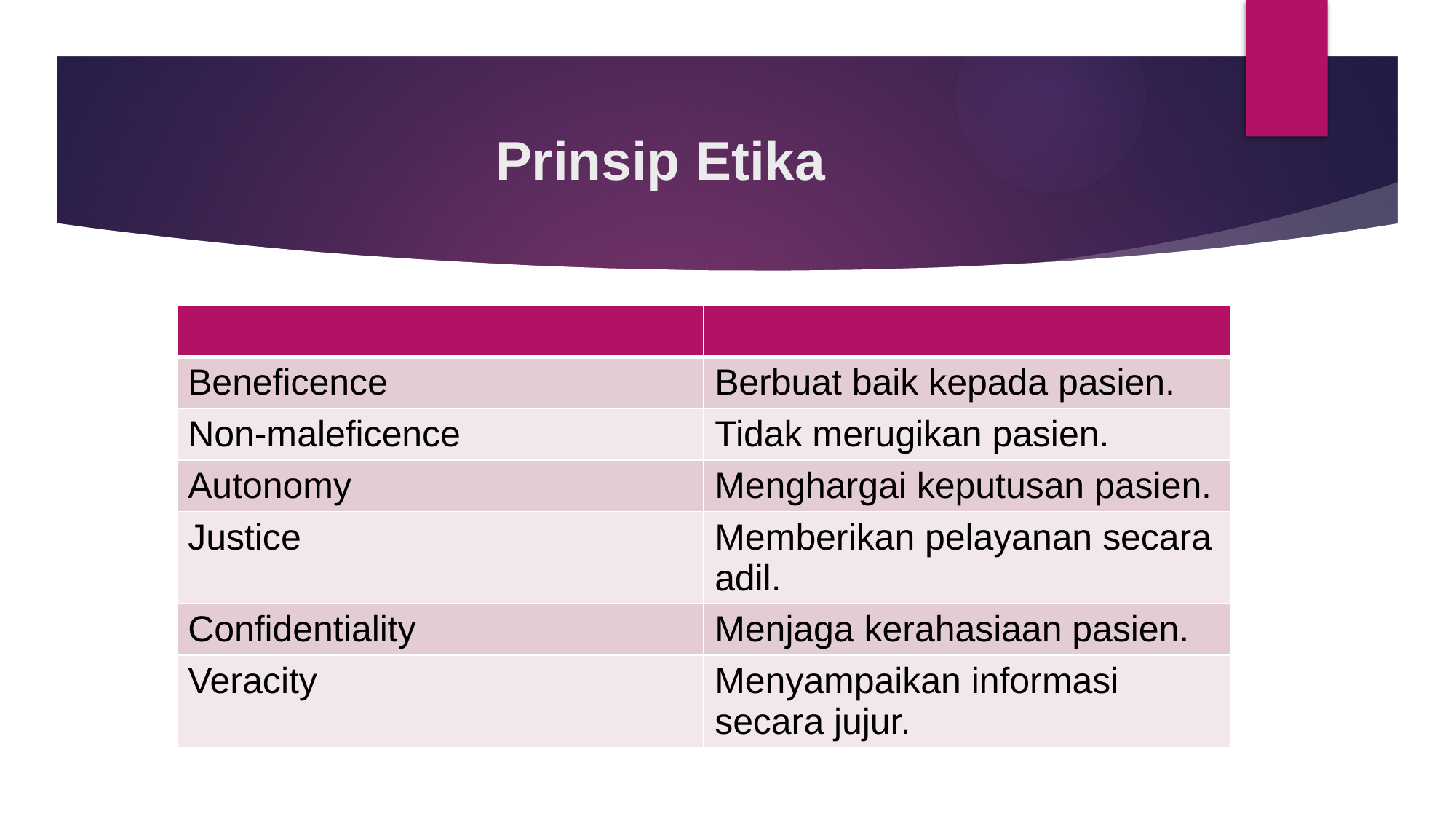

# Prinsip Etika
|  |  |
| --- | --- |
| Beneficence | Berbuat baik kepada pasien. |
| Non-maleficence | Tidak merugikan pasien. |
| Autonomy | Menghargai keputusan pasien. |
| Justice | Memberikan pelayanan secara adil. |
| Confidentiality | Menjaga kerahasiaan pasien. |
| Veracity | Menyampaikan informasi secara jujur. |